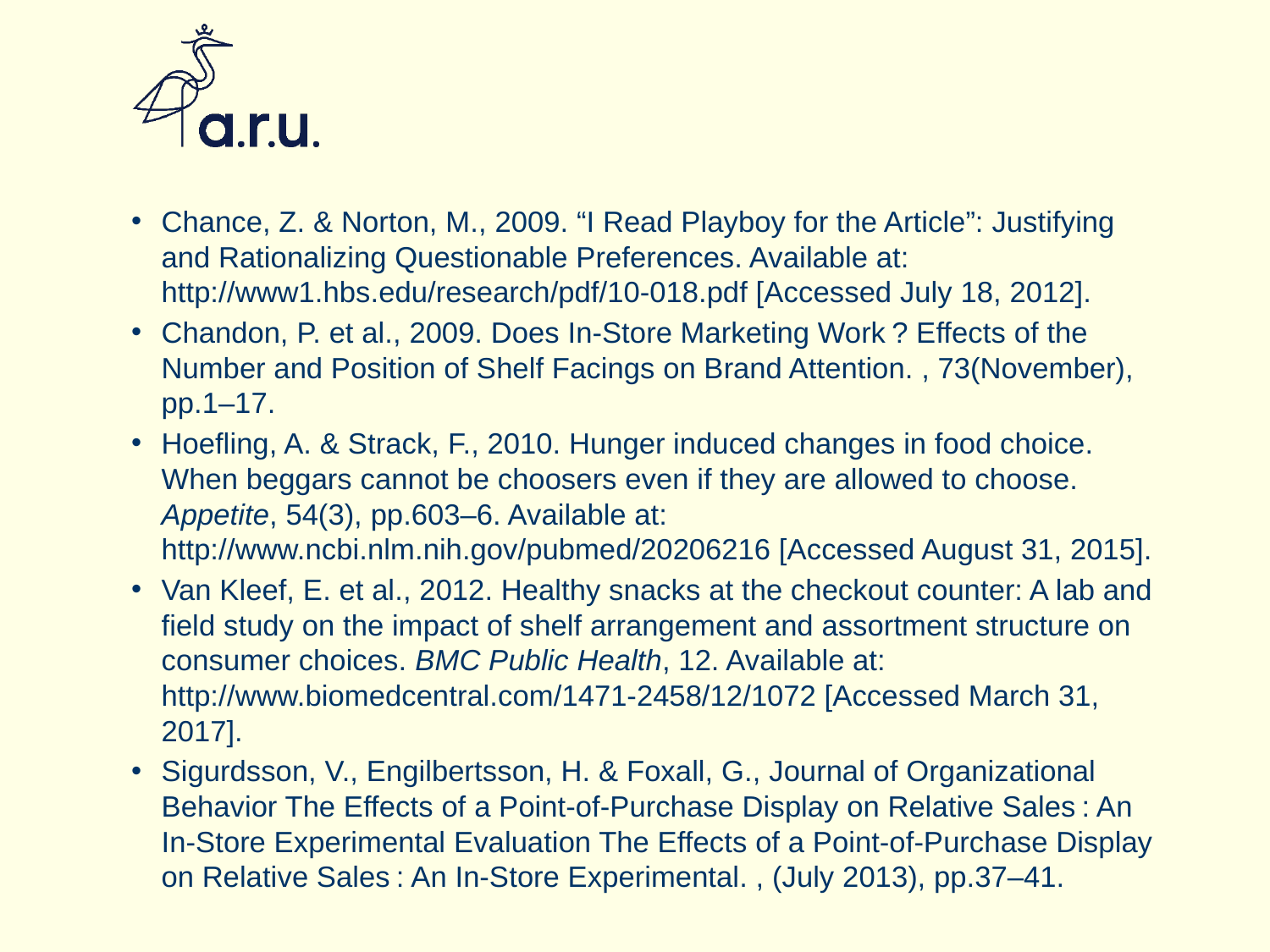

Chance, Z. & Norton, M., 2009. “I Read Playboy for the Article”: Justifying and Rationalizing Questionable Preferences. Available at: http://www1.hbs.edu/research/pdf/10-018.pdf [Accessed July 18, 2012].
Chandon, P. et al., 2009. Does In-Store Marketing Work ? Effects of the Number and Position of Shelf Facings on Brand Attention. , 73(November), pp.1–17.
Hoefling, A. & Strack, F., 2010. Hunger induced changes in food choice. When beggars cannot be choosers even if they are allowed to choose. Appetite, 54(3), pp.603–6. Available at: http://www.ncbi.nlm.nih.gov/pubmed/20206216 [Accessed August 31, 2015].
Van Kleef, E. et al., 2012. Healthy snacks at the checkout counter: A lab and field study on the impact of shelf arrangement and assortment structure on consumer choices. BMC Public Health, 12. Available at: http://www.biomedcentral.com/1471-2458/12/1072 [Accessed March 31, 2017].
Sigurdsson, V., Engilbertsson, H. & Foxall, G., Journal of Organizational Behavior The Effects of a Point-of-Purchase Display on Relative Sales : An In-Store Experimental Evaluation The Effects of a Point-of-Purchase Display on Relative Sales : An In-Store Experimental. , (July 2013), pp.37–41.